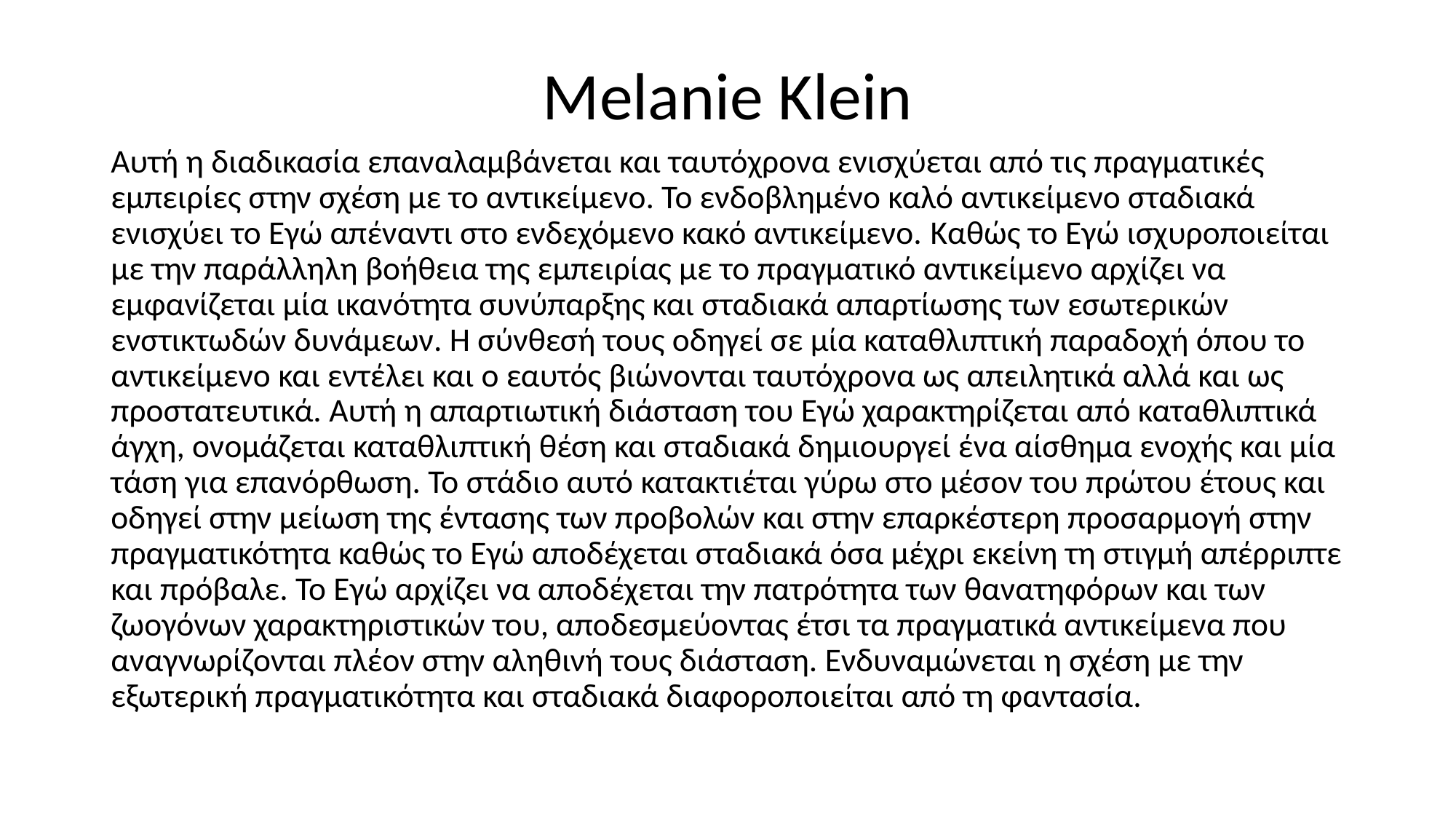

# Melanie Klein
Αυτή η διαδικασία επαναλαμβάνεται και ταυτόχρονα ενισχύεται από τις πραγματικές εμπειρίες στην σχέση με το αντικείμενο. Το ενδοβλημένο καλό αντικείμενο σταδιακά ενισχύει το Εγώ απέναντι στο ενδεχόμενο κακό αντικείμενο. Καθώς το Εγώ ισχυροποιείται με την παράλληλη βοήθεια της εμπειρίας με το πραγματικό αντικείμενο αρχίζει να εμφανίζεται μία ικανότητα συνύπαρξης και σταδιακά απαρτίωσης των εσωτερικών ενστικτωδών δυνάμεων. Η σύνθεσή τους οδηγεί σε μία καταθλιπτική παραδοχή όπου το αντικείμενο και εντέλει και ο εαυτός βιώνονται ταυτόχρονα ως απειλητικά αλλά και ως προστατευτικά. Αυτή η απαρτιωτική διάσταση του Εγώ χαρακτηρίζεται από καταθλιπτικά άγχη, ονομάζεται καταθλιπτική θέση και σταδιακά δημιουργεί ένα αίσθημα ενοχής και μία τάση για επανόρθωση. Το στάδιο αυτό κατακτιέται γύρω στο μέσον του πρώτου έτους και οδηγεί στην μείωση της έντασης των προβολών και στην επαρκέστερη προσαρμογή στην πραγματικότητα καθώς το Εγώ αποδέχεται σταδιακά όσα μέχρι εκείνη τη στιγμή απέρριπτε και πρόβαλε. Το Εγώ αρχίζει να αποδέχεται την πατρότητα των θανατηφόρων και των ζωογόνων χαρακτηριστικών του, αποδεσμεύοντας έτσι τα πραγματικά αντικείμενα που αναγνωρίζονται πλέον στην αληθινή τους διάσταση. Ενδυναμώνεται η σχέση με την εξωτερική πραγματικότητα και σταδιακά διαφοροποιείται από τη φαντασία.